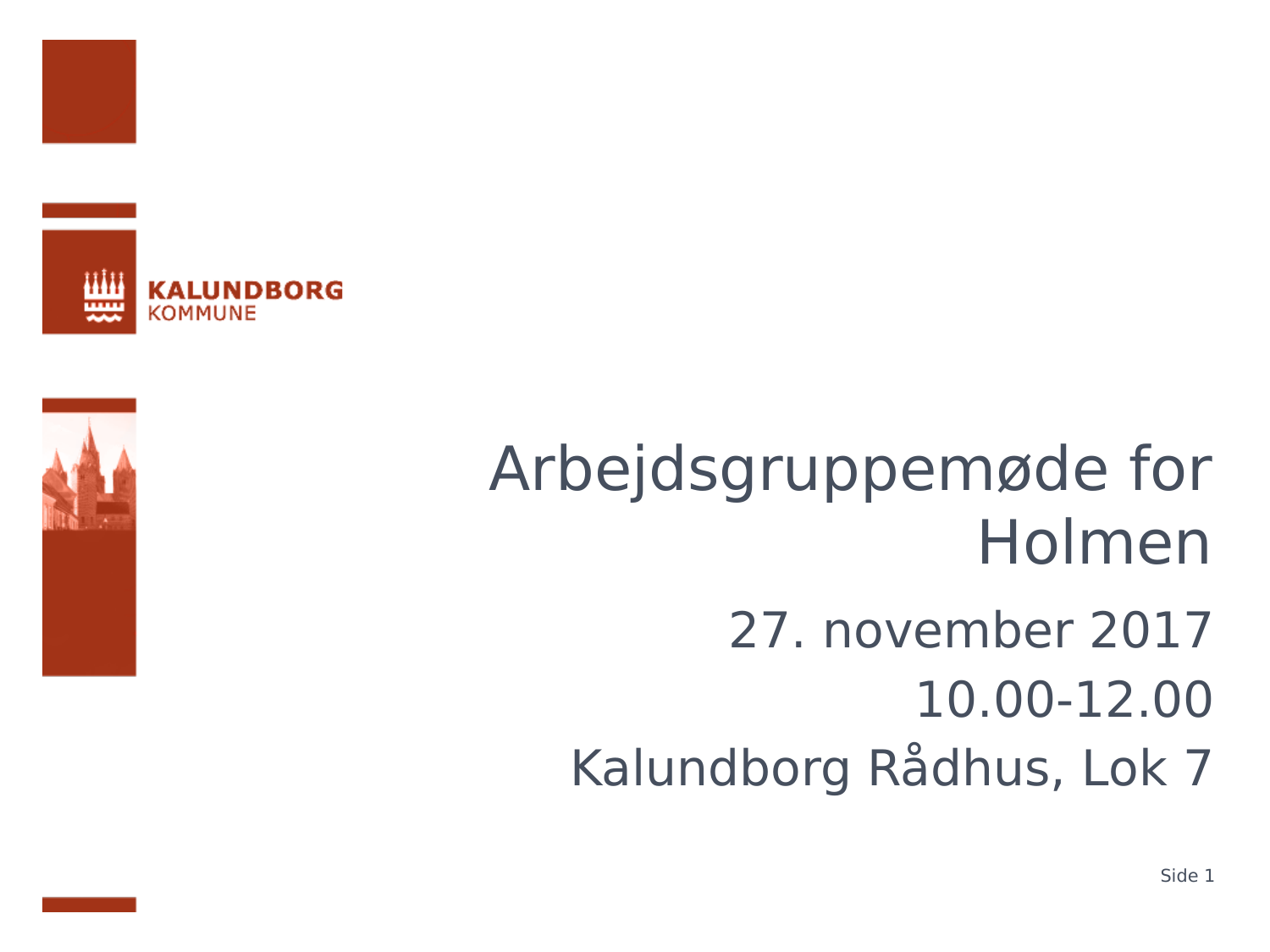

# Arbejdsgruppemøde for Holmen
27. november 2017
10.00-12.00
Kalundborg Rådhus, Lok 7
Side 1